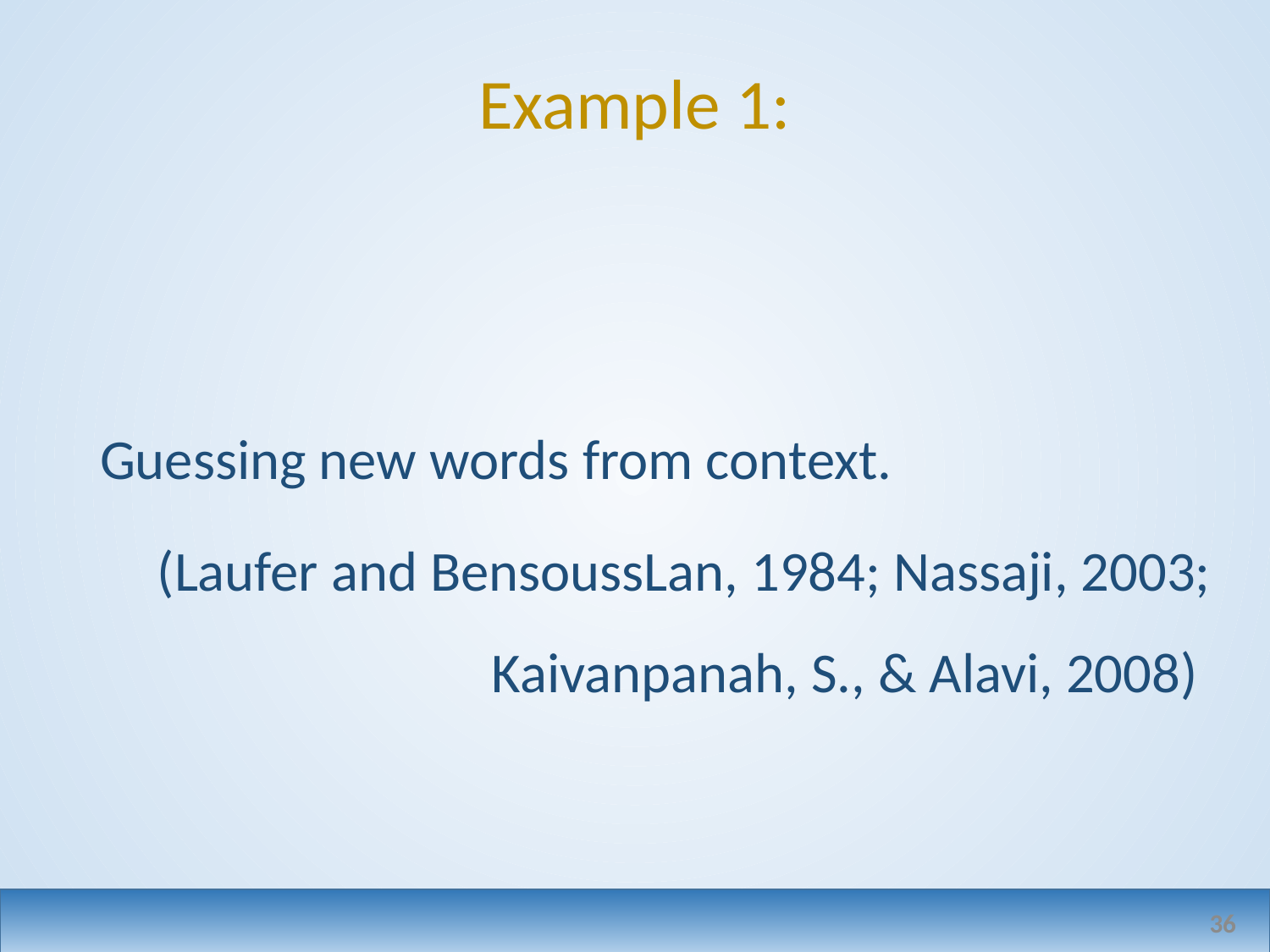

# Example 1:
Guessing new words from context.
(Laufer and BensoussLan, 1984; Nassaji, 2003; Kaivanpanah, S., & Alavi, 2008)
36